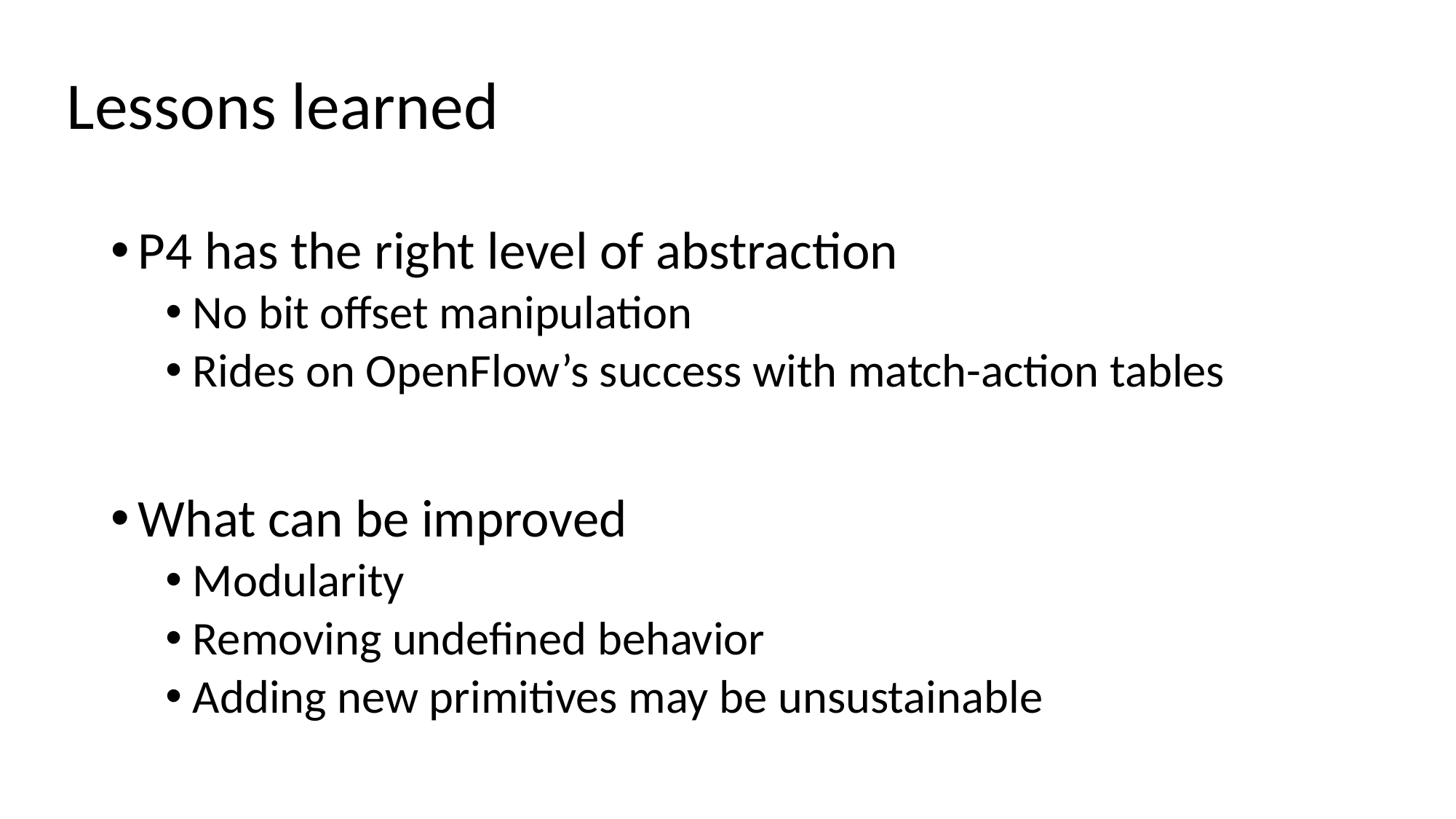

# Lessons learned
P4 has the right level of abstraction
No bit offset manipulation
Rides on OpenFlow’s success with match-action tables

What can be improved
Modularity
Removing undefined behavior
Adding new primitives may be unsustainable